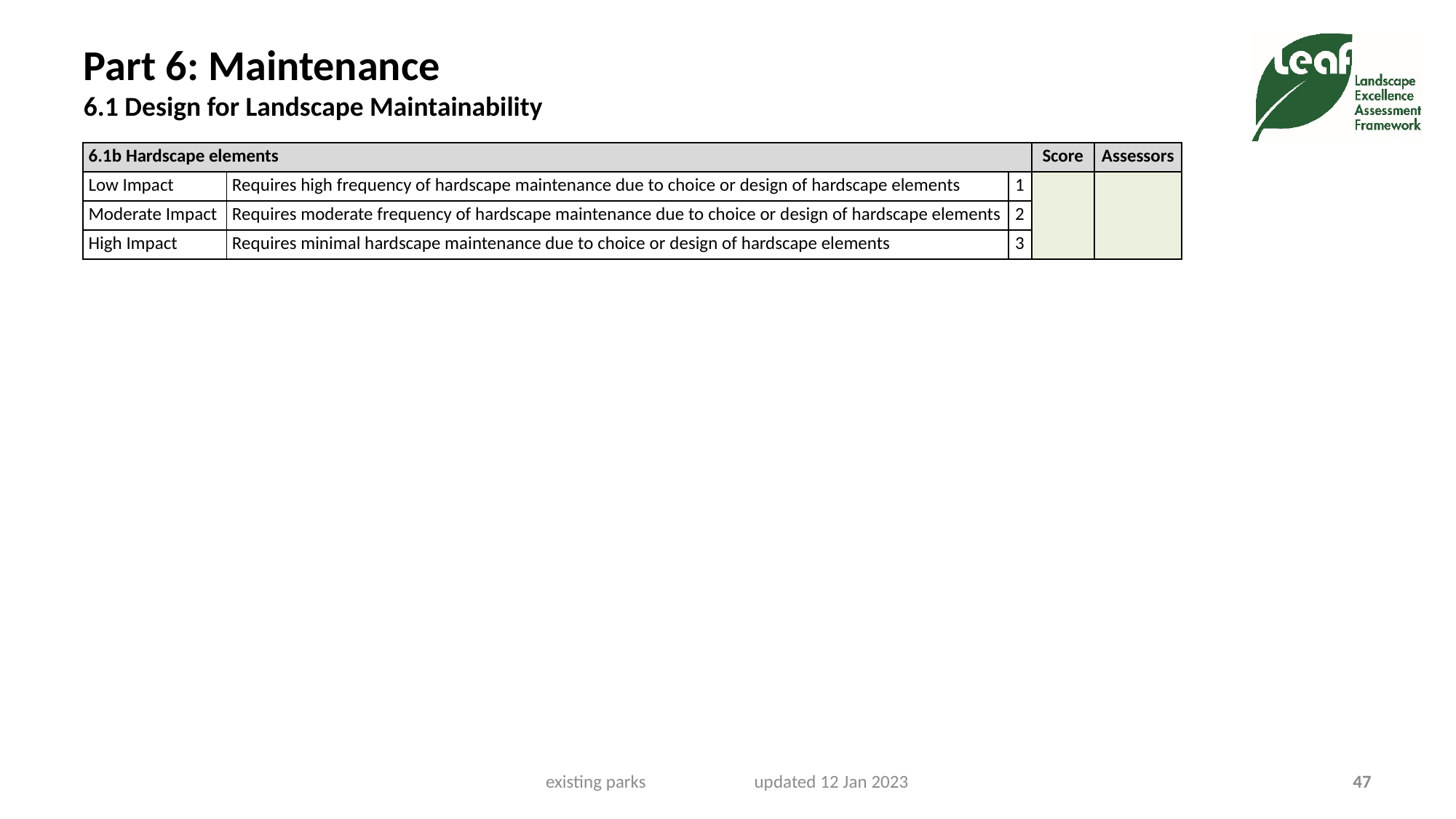

# Part 6: Maintenance 6.1 Design for Landscape Maintainability
| 6.1b Hardscape elements |  |  | Score | Assessors |
| --- | --- | --- | --- | --- |
| Low Impact | Requires high frequency of hardscape maintenance due to choice or design of hardscape elements | 1 |  |  |
| Moderate Impact | Requires moderate frequency of hardscape maintenance due to choice or design of hardscape elements | 2 |  |  |
| High Impact | Requires minimal hardscape maintenance due to choice or design of hardscape elements | 3 |  |  |

existing parks                          updated 12 Jan 2023
47